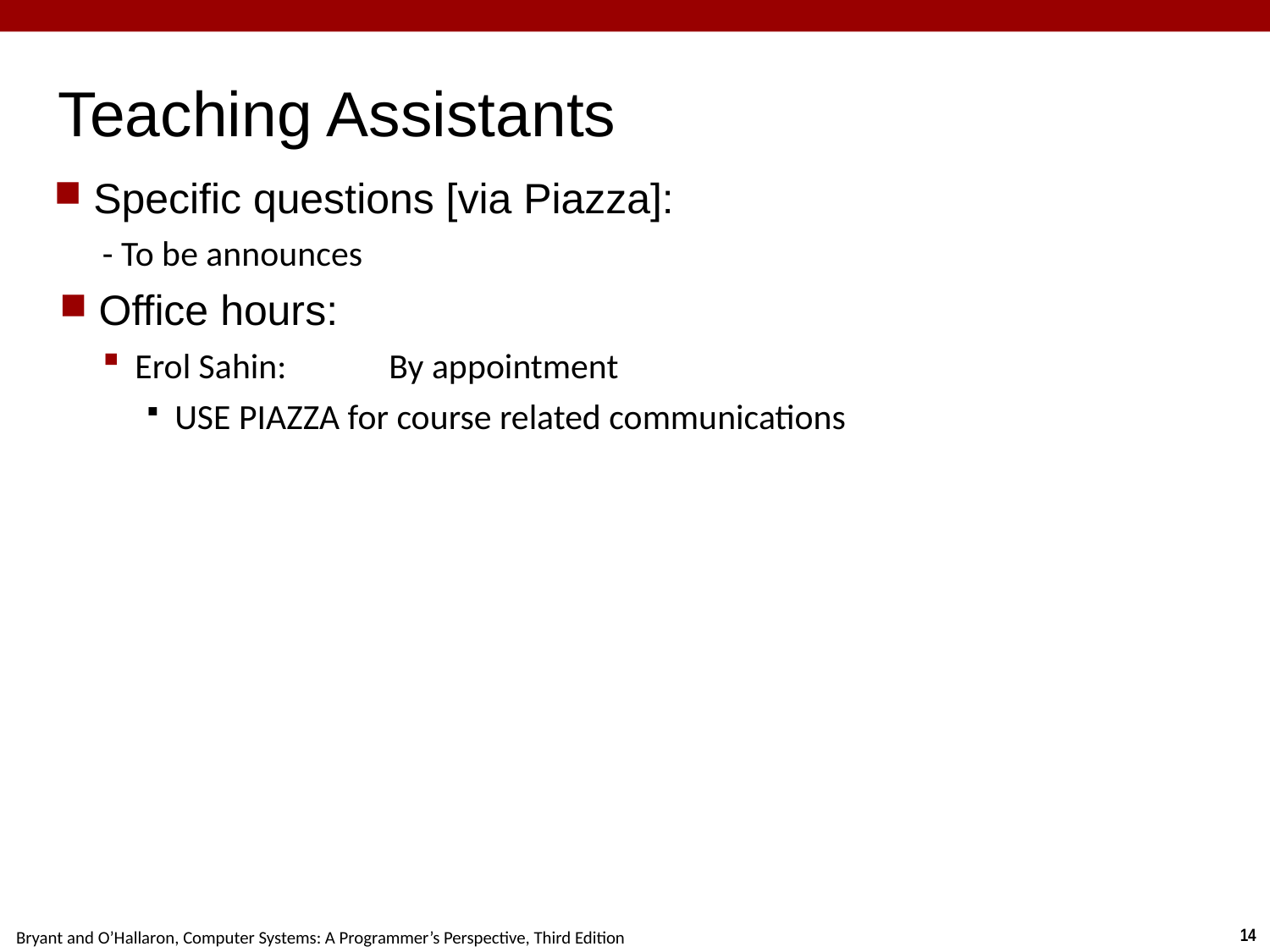

# Teaching Assistants
Specific questions [via Piazza]:
- To be announces
Office hours:
Erol Sahin:  	By appointment
USE PIAZZA for course related communications